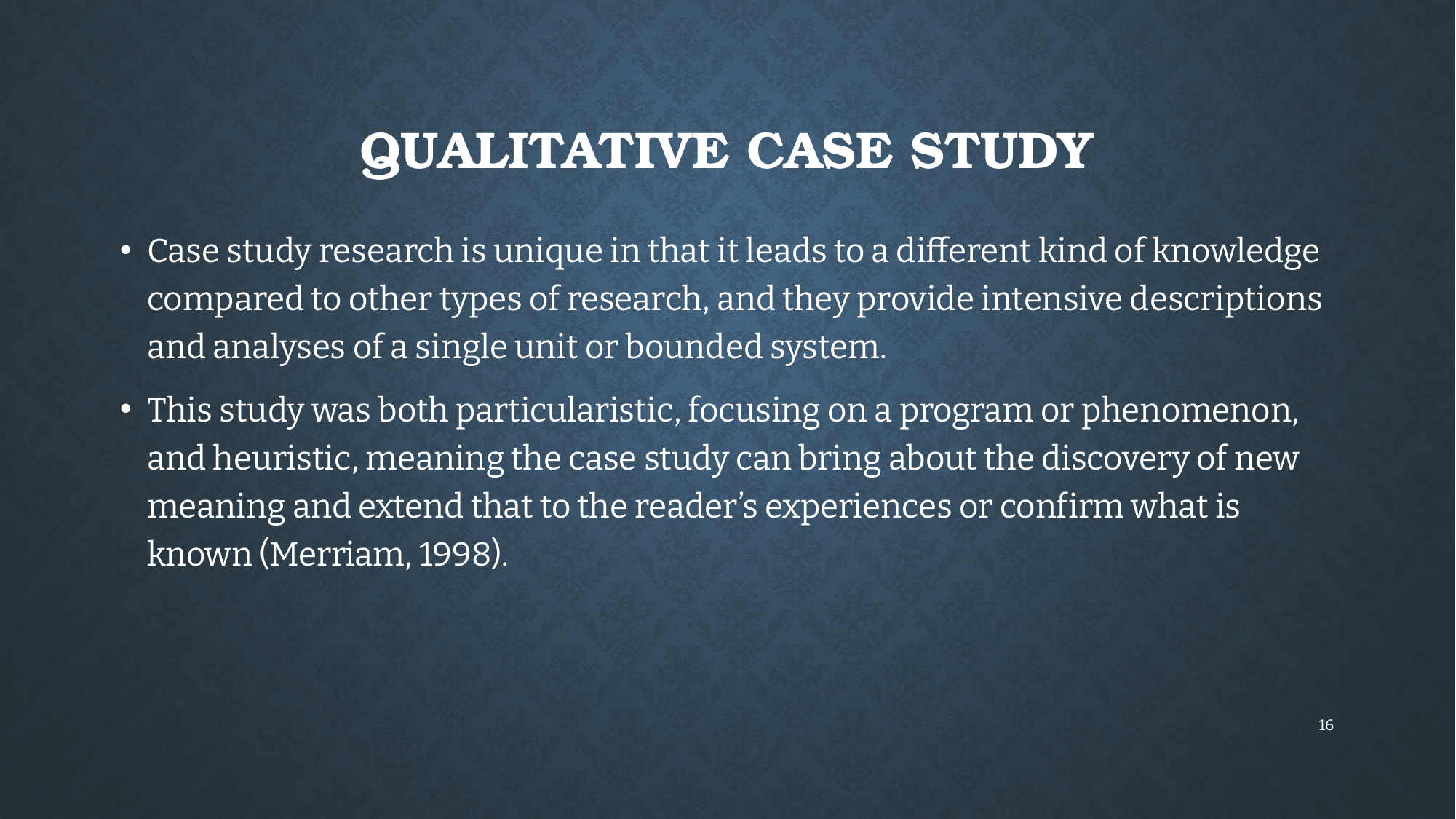

# Qualitative Case Study
Case study research is unique in that it leads to a different kind of knowledge compared to other types of research, and they provide intensive descriptions and analyses of a single unit or bounded system.
This study was both particularistic, focusing on a program or phenomenon, and heuristic, meaning the case study can bring about the discovery of new meaning and extend that to the reader’s experiences or confirm what is known (Merriam, 1998).

16